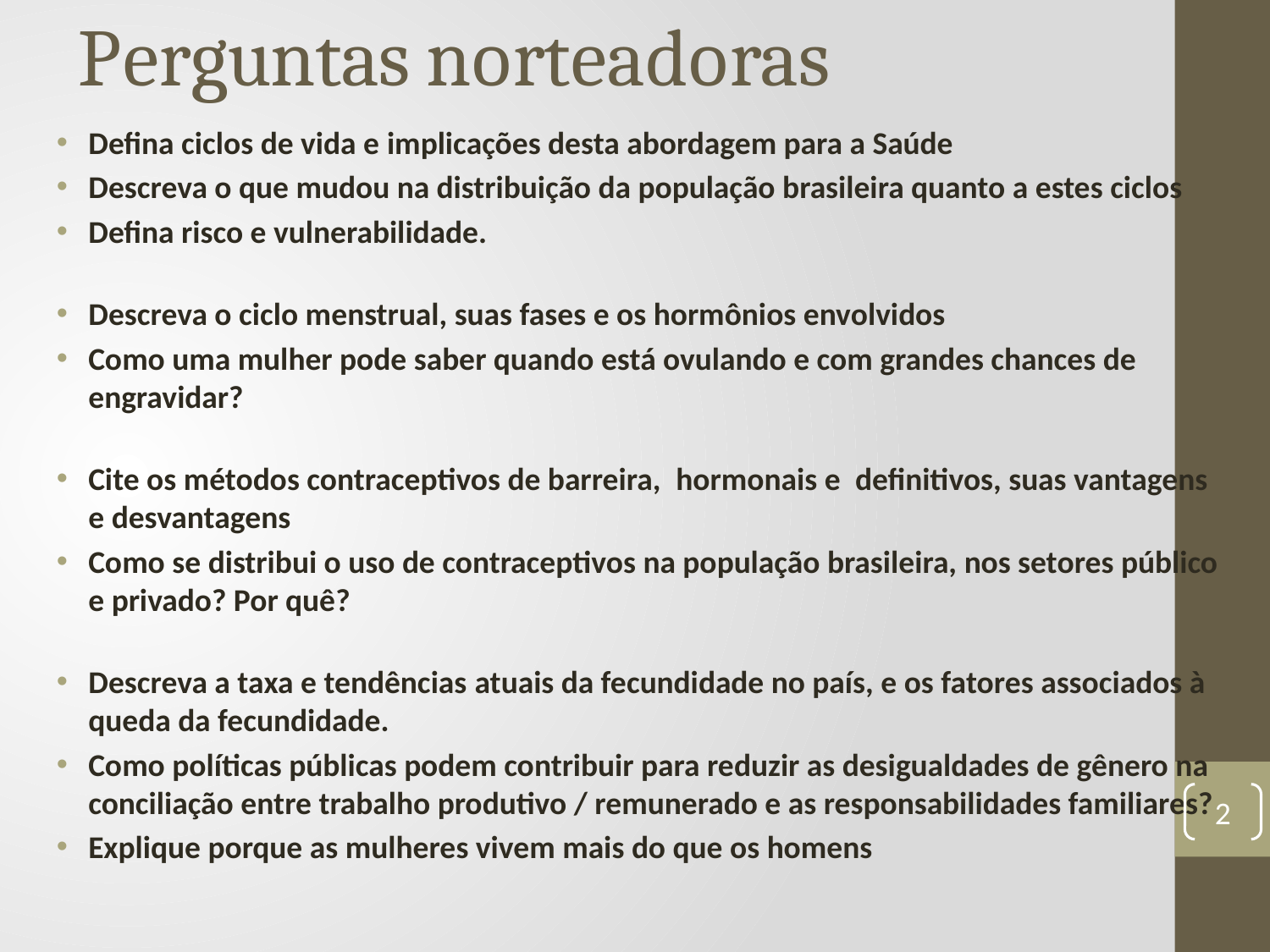

# Perguntas norteadoras
Defina ciclos de vida e implicações desta abordagem para a Saúde
Descreva o que mudou na distribuição da população brasileira quanto a estes ciclos
Defina risco e vulnerabilidade.
Descreva o ciclo menstrual, suas fases e os hormônios envolvidos
Como uma mulher pode saber quando está ovulando e com grandes chances de engravidar?
Cite os métodos contraceptivos de barreira,  hormonais e  definitivos, suas vantagens e desvantagens
Como se distribui o uso de contraceptivos na população brasileira, nos setores público e privado? Por quê?
Descreva a taxa e tendências atuais da fecundidade no país, e os fatores associados à queda da fecundidade.
Como políticas públicas podem contribuir para reduzir as desigualdades de gênero na conciliação entre trabalho produtivo / remunerado e as responsabilidades familiares?
Explique porque as mulheres vivem mais do que os homens
2